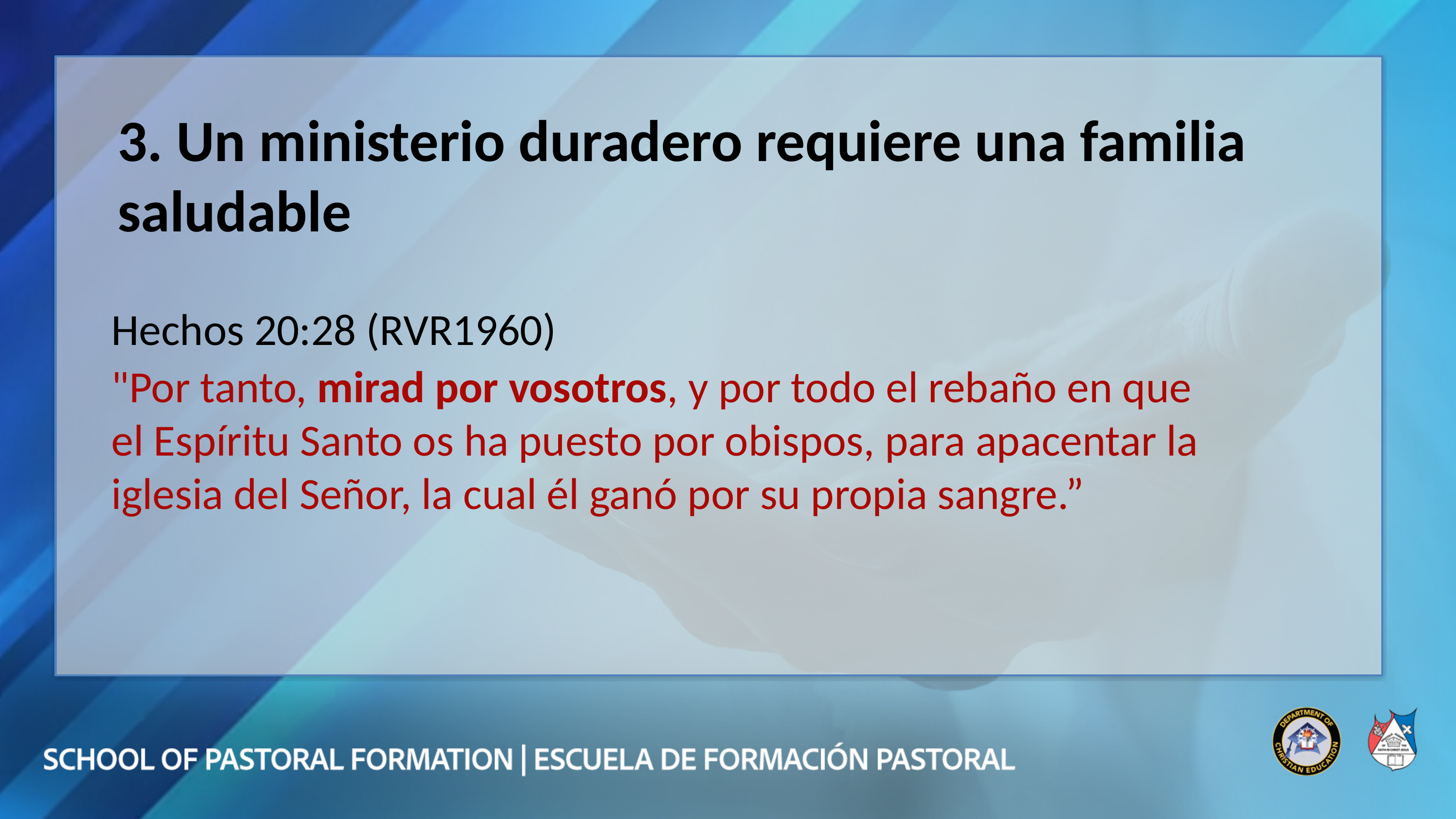

3. Un ministerio duradero requiere una familia saludable
Hechos 20:28 (RVR1960)
"Por tanto, mirad por vosotros, y por todo el rebaño en que el Espíritu Santo os ha puesto por obispos, para apacentar la iglesia del Señor, la cual él ganó por su propia sangre.”